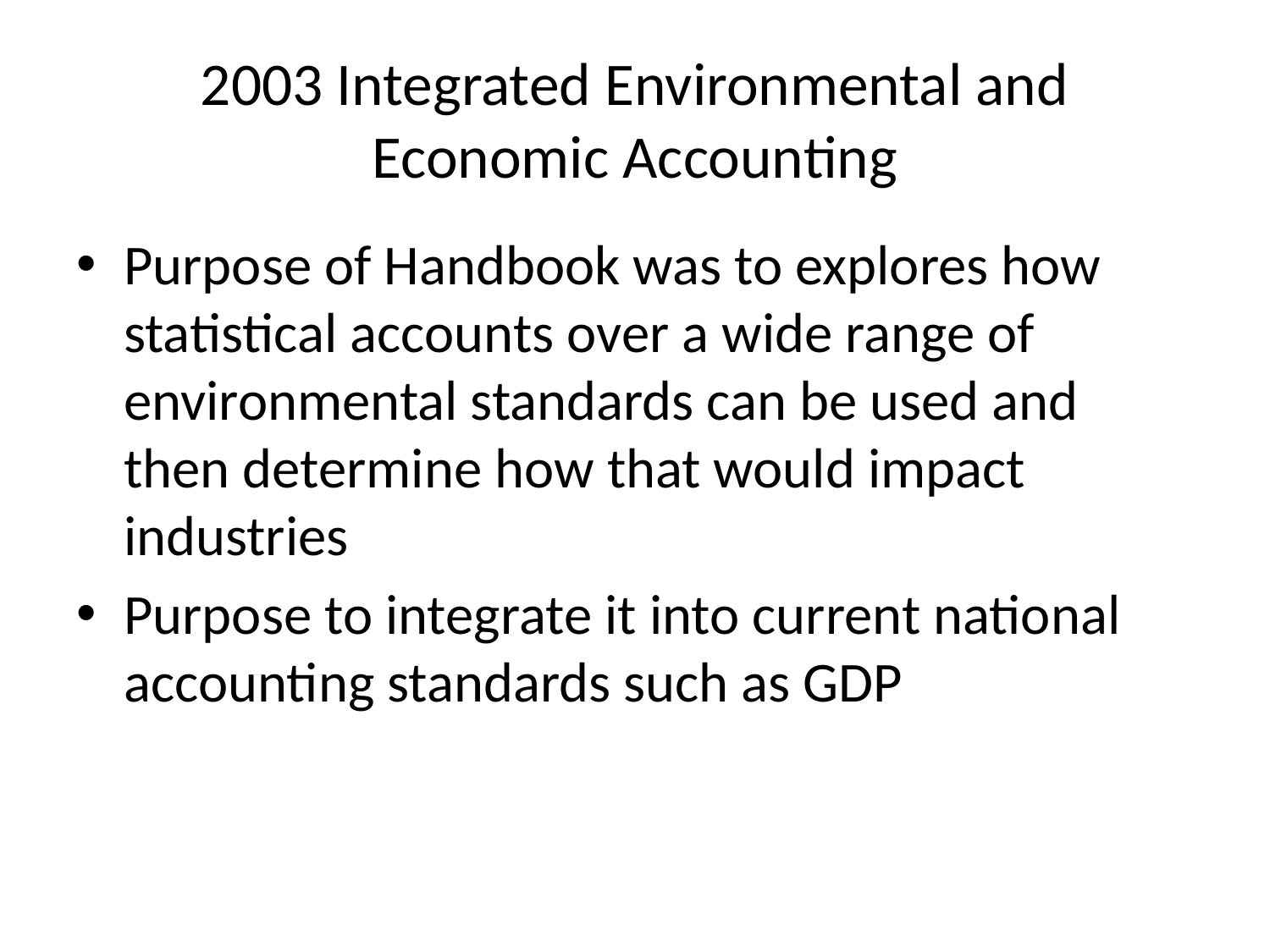

# 2003 Integrated Environmental and Economic Accounting
Purpose of Handbook was to explores how statistical accounts over a wide range of environmental standards can be used and then determine how that would impact industries
Purpose to integrate it into current national accounting standards such as GDP